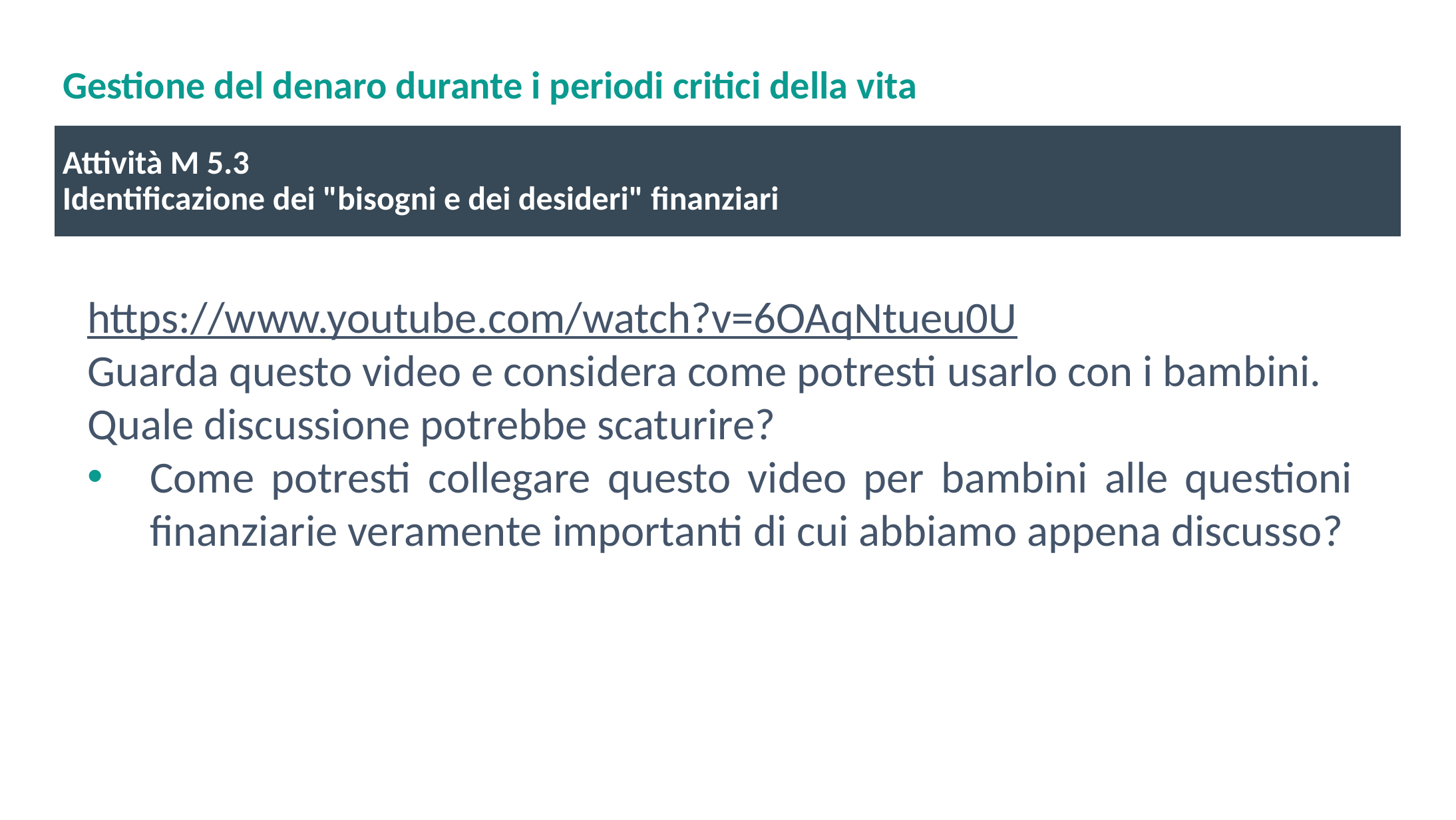

# Gestione del denaro durante i periodi critici della vita
Attività M 5.3
Identificazione dei "bisogni e dei desideri" finanziari
https://www.youtube.com/watch?v=6OAqNtueu0U
Guarda questo video e considera come potresti usarlo con i bambini.
Quale discussione potrebbe scaturire?
Come potresti collegare questo video per bambini alle questioni finanziarie veramente importanti di cui abbiamo appena discusso?